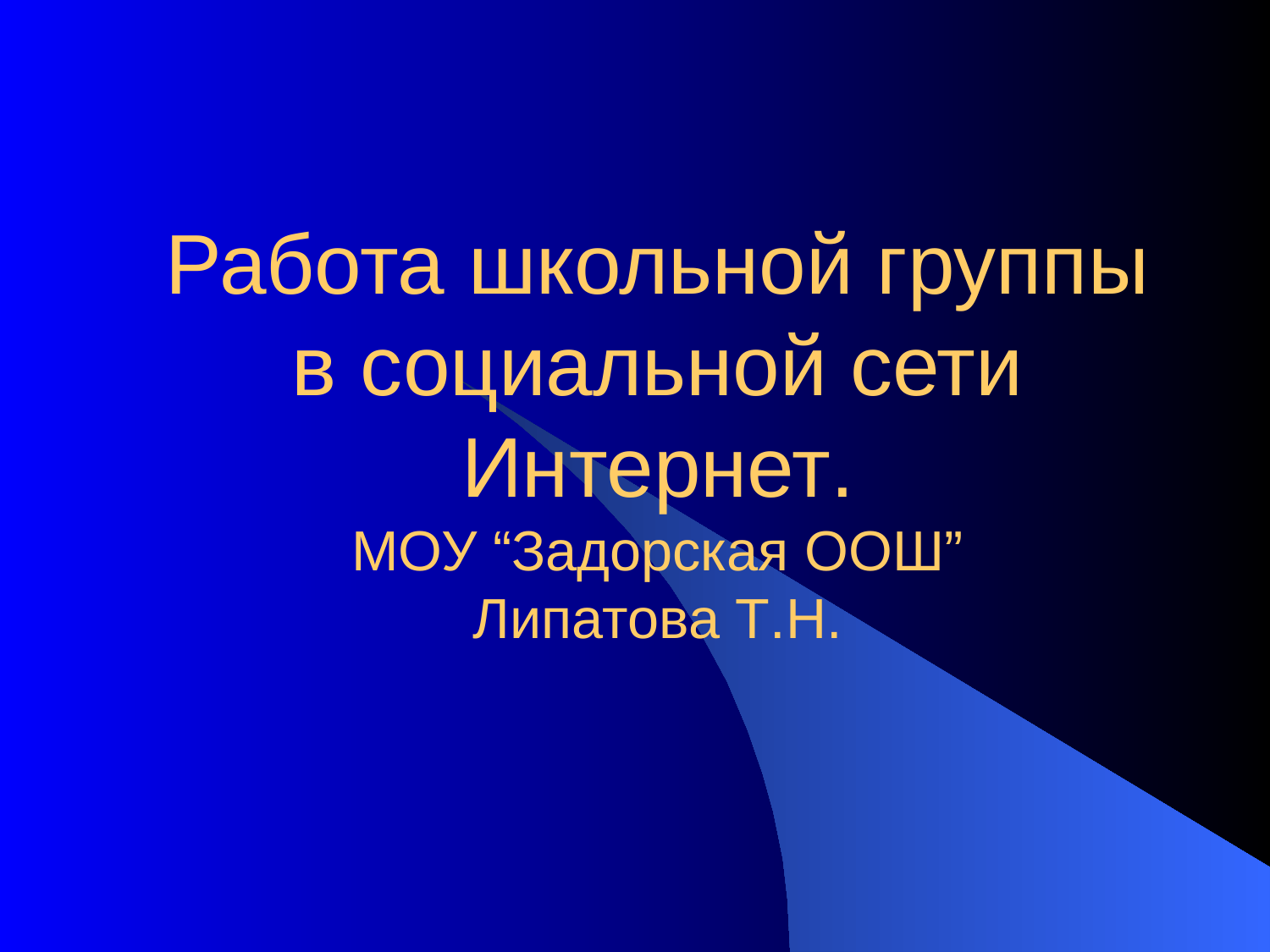

# Работа школьной группы в социальной сети Интернет.
МОУ “Задорская ООШ”
Липатова Т.Н.